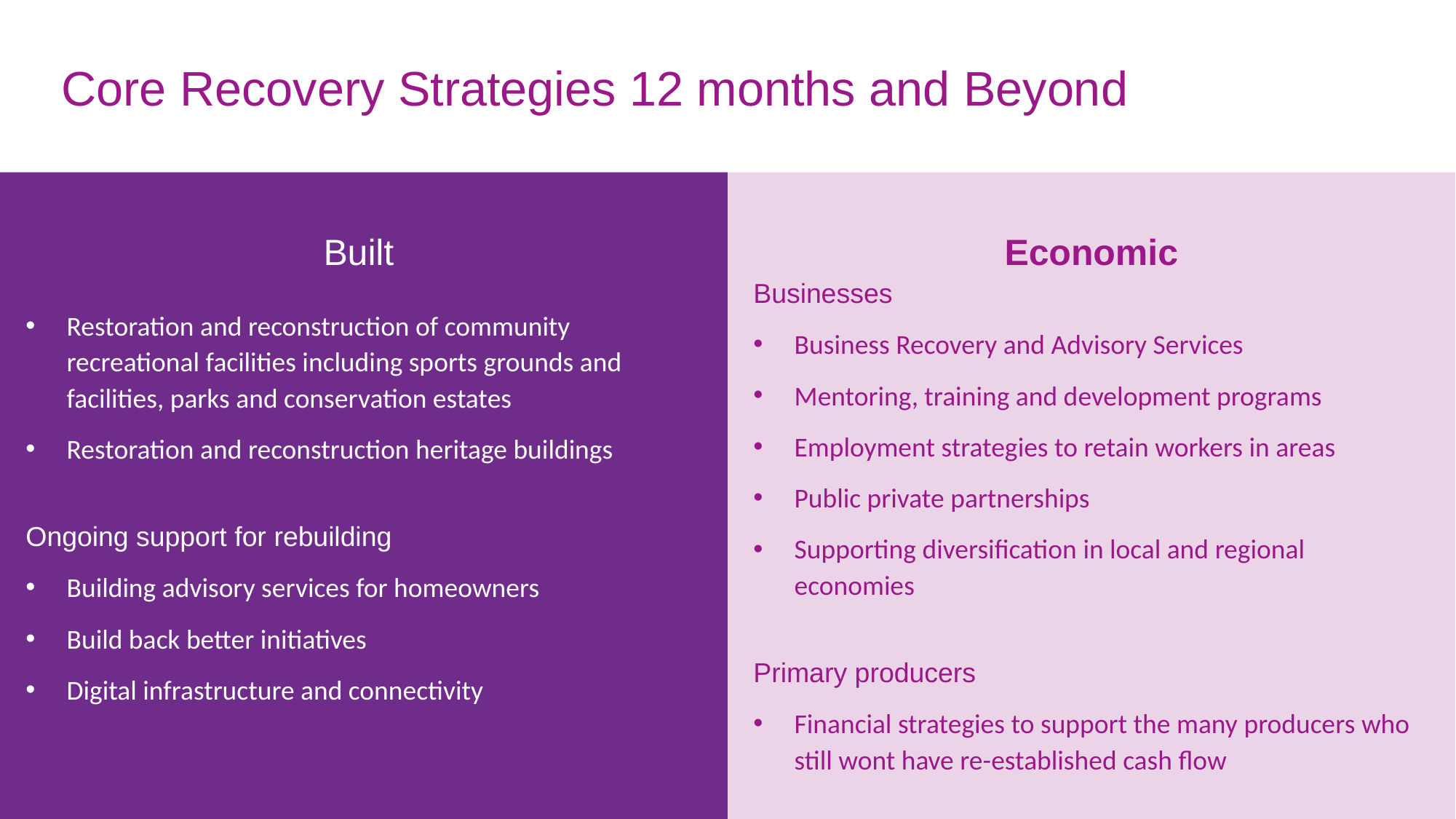

# Core Recovery Strategies 12 months and Beyond
Built

Restoration and reconstruction of community recreational facilities including sports grounds and facilities, parks and conservation estates
Restoration and reconstruction heritage buildings
Ongoing support for rebuilding
Building advisory services for homeowners
Build back better initiatives
Digital infrastructure and connectivity
Economic
Businesses
Business Recovery and Advisory Services
Mentoring, training and development programs
Employment strategies to retain workers in areas
Public private partnerships
Supporting diversification in local and regional economies
Primary producers
Financial strategies to support the many producers who still wont have re-established cash flow